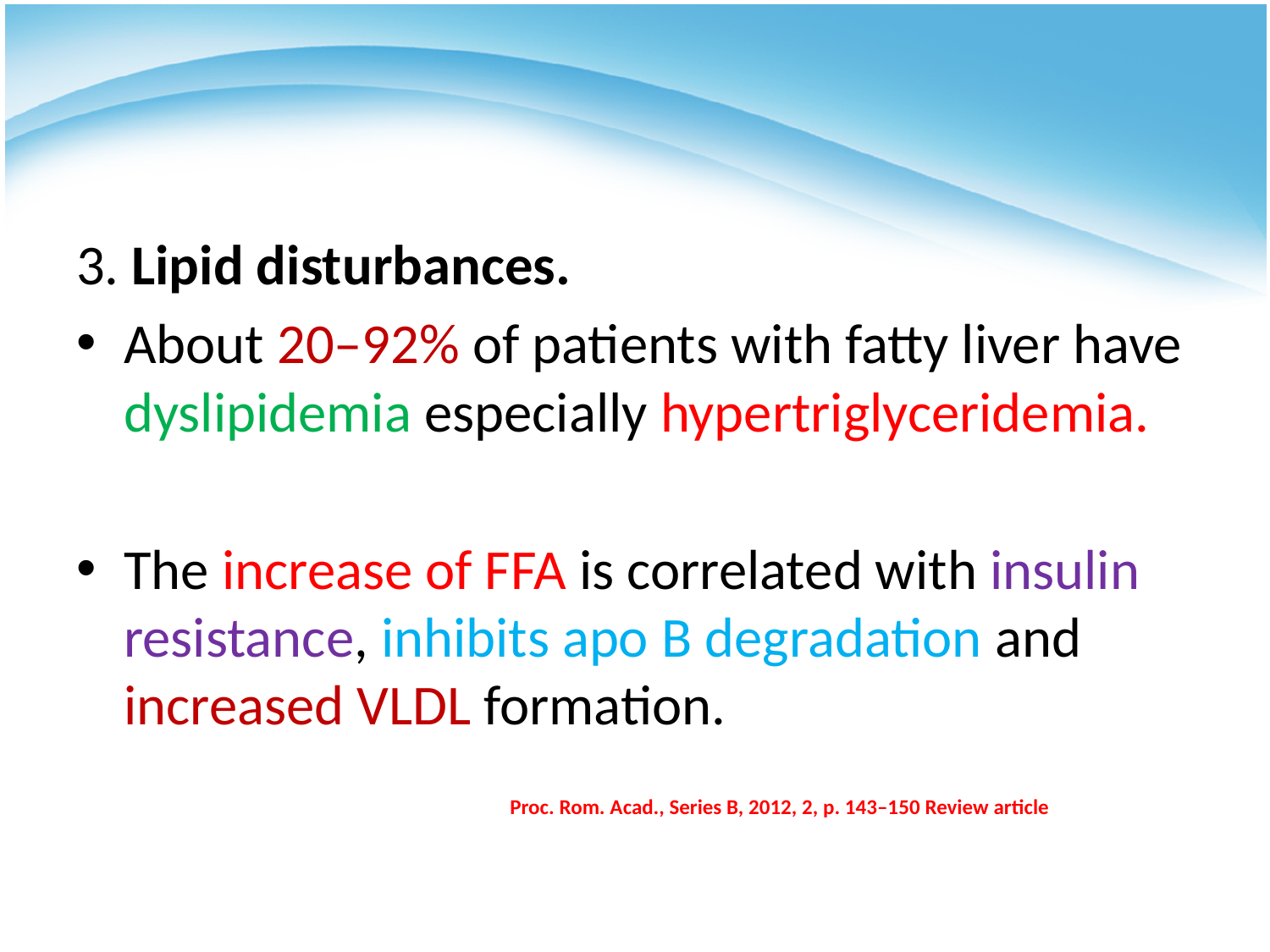

#
3. Lipid disturbances.
About 20–92% of patients with fatty liver have dyslipidemia especially hypertriglyceridemia.

The increase of FFA is correlated with insulin resistance, inhibits apo B degradation and increased VLDL formation.

Proc. Rom. Acad., Series B, 2012, 2, p. 143–150 Review article